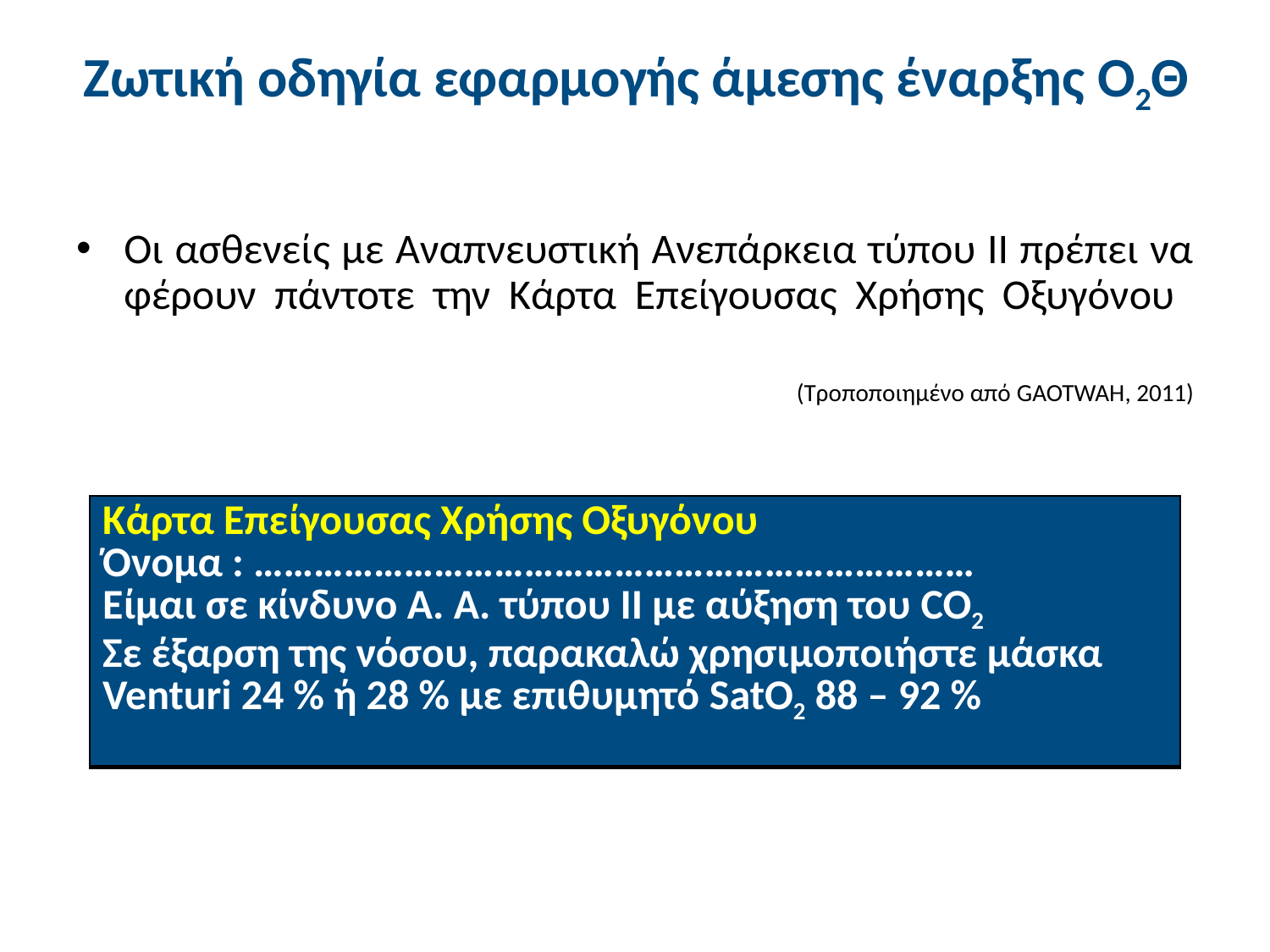

# Ζωτική οδηγία εφαρμογής άμεσης έναρξης O2Θ

Οι ασθενείς με Αναπνευστική Ανεπάρκεια τύπου ΙΙ πρέπει να φέρουν πάντοτε την Κάρτα Επείγουσας Χρήσης Οξυγόνoυ
					(Τροποποιημένο από GAOTWAH, 2011)
| Κάρτα Επείγουσας Χρήσης Οξυγόνου Όνομα : ……………………………………………………………… Είμαι σε κίνδυνο Α. Α. τύπου ΙΙ με αύξηση του CO2 Σε έξαρση της νόσου, παρακαλώ χρησιμοποιήστε μάσκα Venturi 24 % ή 28 % με επιθυμητό SatO2 88 – 92 % |
| --- |